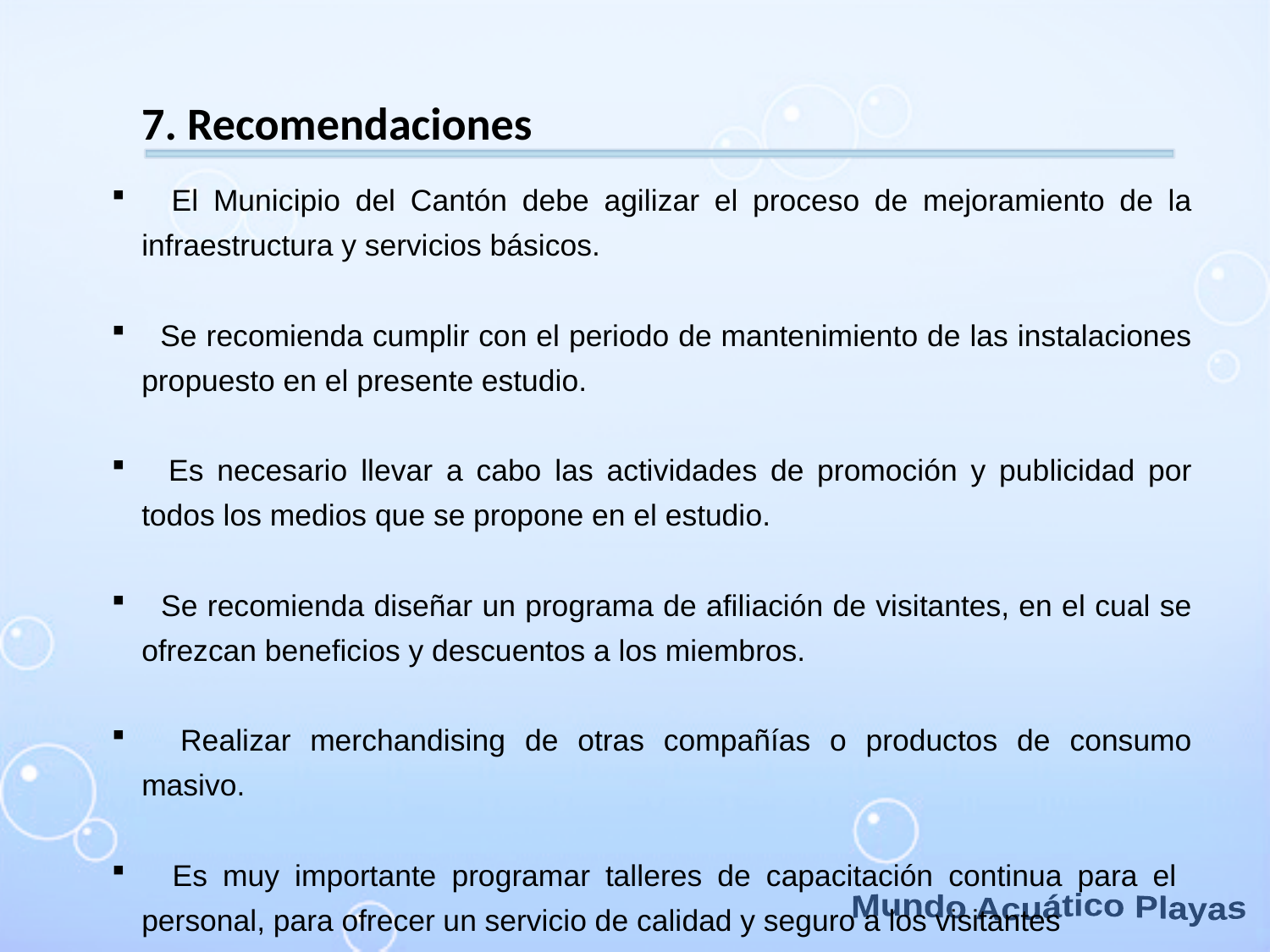

7. Recomendaciones

  El Municipio del Cantón debe agilizar el proceso de mejoramiento de la infraestructura y servicios básicos.

  Se recomienda cumplir con el periodo de mantenimiento de las instalaciones propuesto en el presente estudio.

  Es necesario llevar a cabo las actividades de promoción y publicidad por todos los medios que se propone en el estudio.

  Se recomienda diseñar un programa de afiliación de visitantes, en el cual se ofrezcan beneficios y descuentos a los miembros.

  Realizar merchandising de otras compañías o productos de consumo masivo.

  Es muy importante programar talleres de capacitación continua para el  personal, para ofrecer un servicio de calidad y seguro a los visitantes
Mundo Acuático Playas